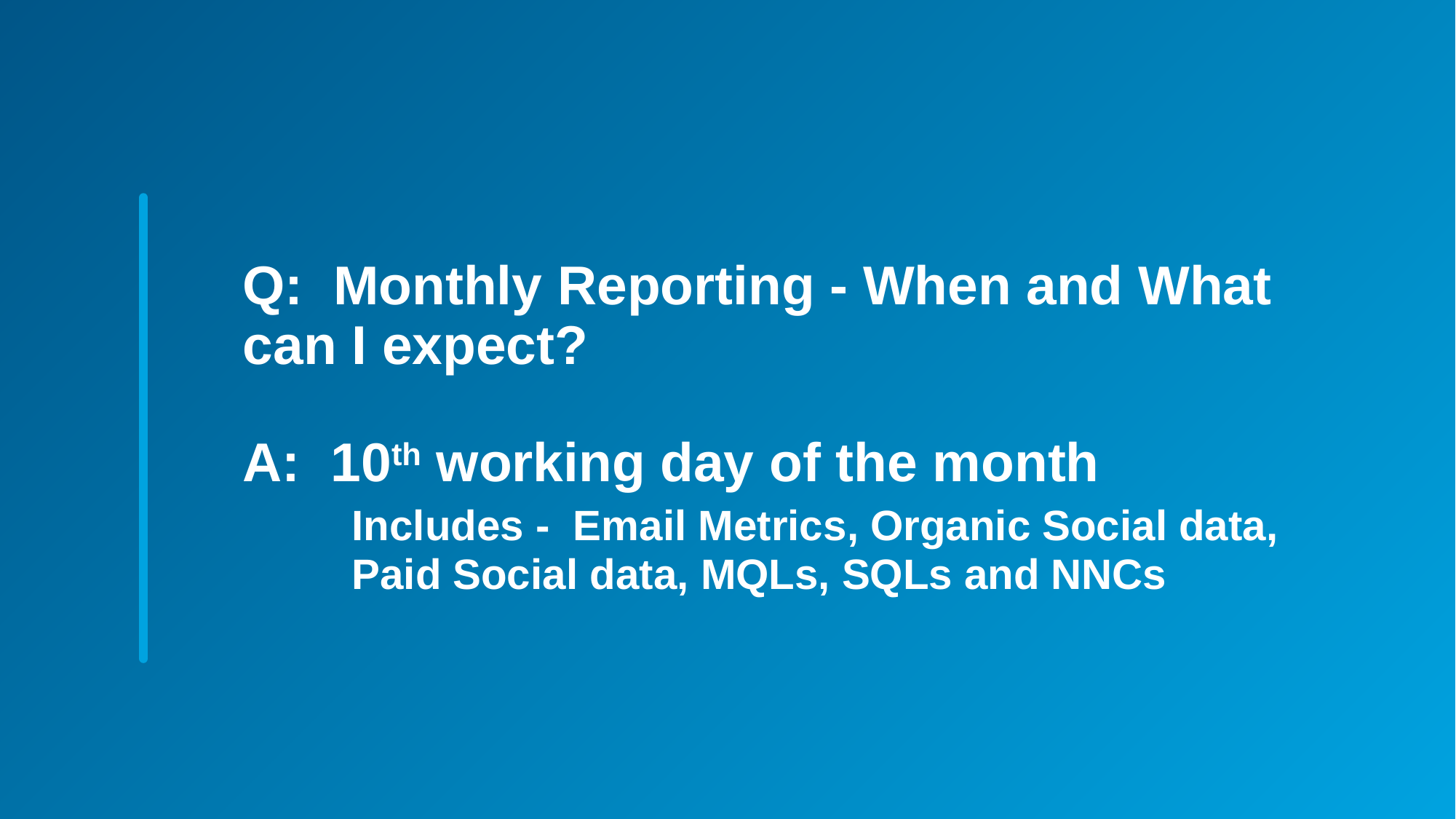

Q:  Monthly Reporting - When and What 	can I expect?
A:  10th working day of the month
	Includes -  Email Metrics, Organic Social data,
	Paid Social data, MQLs, SQLs and NNCs